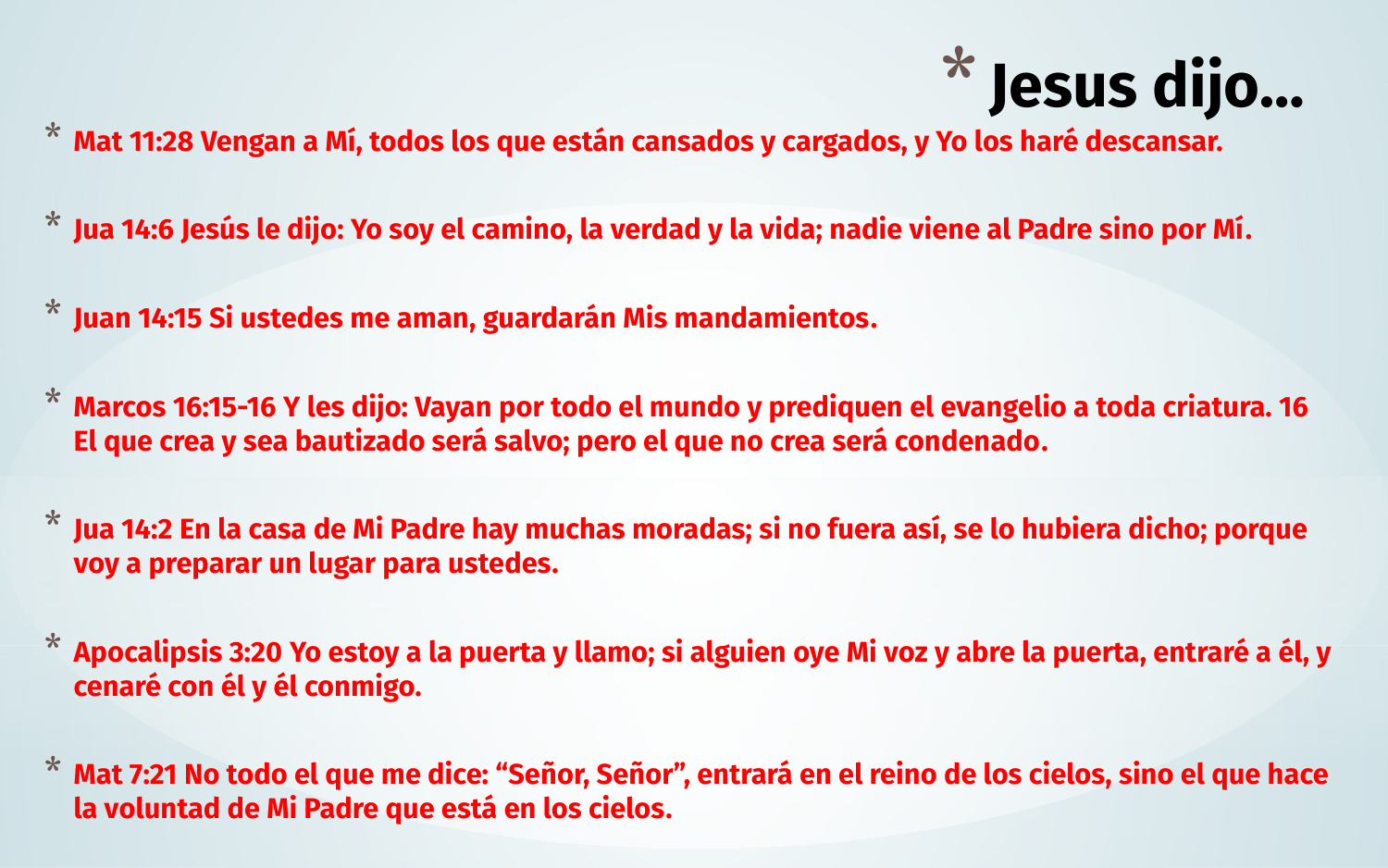

# Jesus dijo…
Mat 11:28 Vengan a Mí, todos los que están cansados y cargados, y Yo los haré descansar.

Jua 14:6 Jesús le dijo: Yo soy el camino, la verdad y la vida; nadie viene al Padre sino por Mí.

Juan 14:15 Si ustedes me aman, guardarán Mis mandamientos.

Marcos 16:15-16 Y les dijo: Vayan por todo el mundo y prediquen el evangelio a toda criatura. 16  El que crea y sea bautizado será salvo; pero el que no crea será condenado.

Jua 14:2 En la casa de Mi Padre hay muchas moradas; si no fuera así, se lo hubiera dicho; porque voy a preparar un lugar para ustedes.

Apocalipsis 3:20 Yo estoy a la puerta y llamo; si alguien oye Mi voz y abre la puerta, entraré a él, y cenaré con él y él conmigo.

Mat 7:21 No todo el que me dice: “Señor, Señor”, entrará en el reino de los cielos, sino el que hace la voluntad de Mi Padre que está en los cielos.